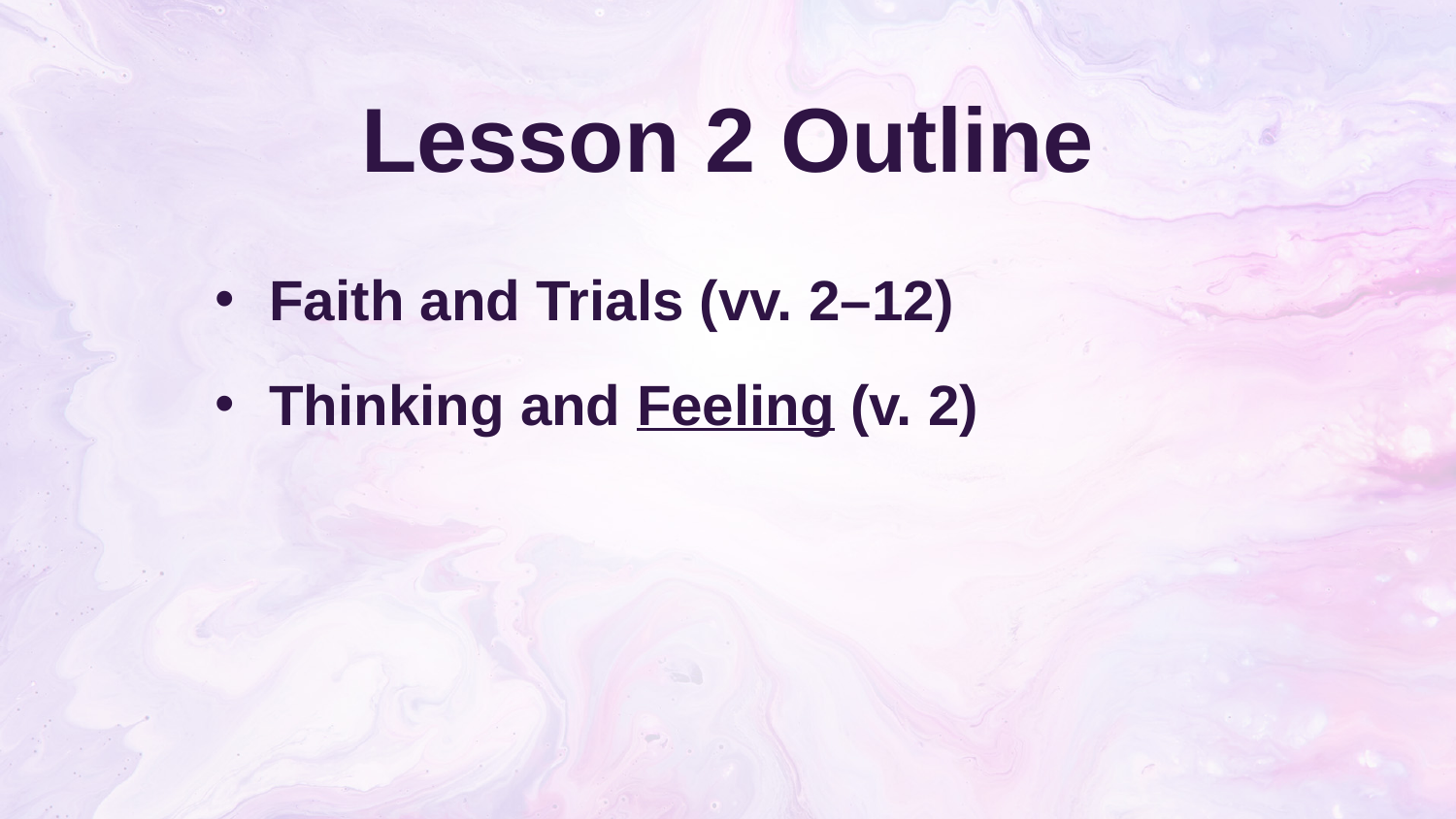

# Lesson 2 Outline
Faith and Trials (vv. 2–12)
Thinking and Feeling (v. 2)